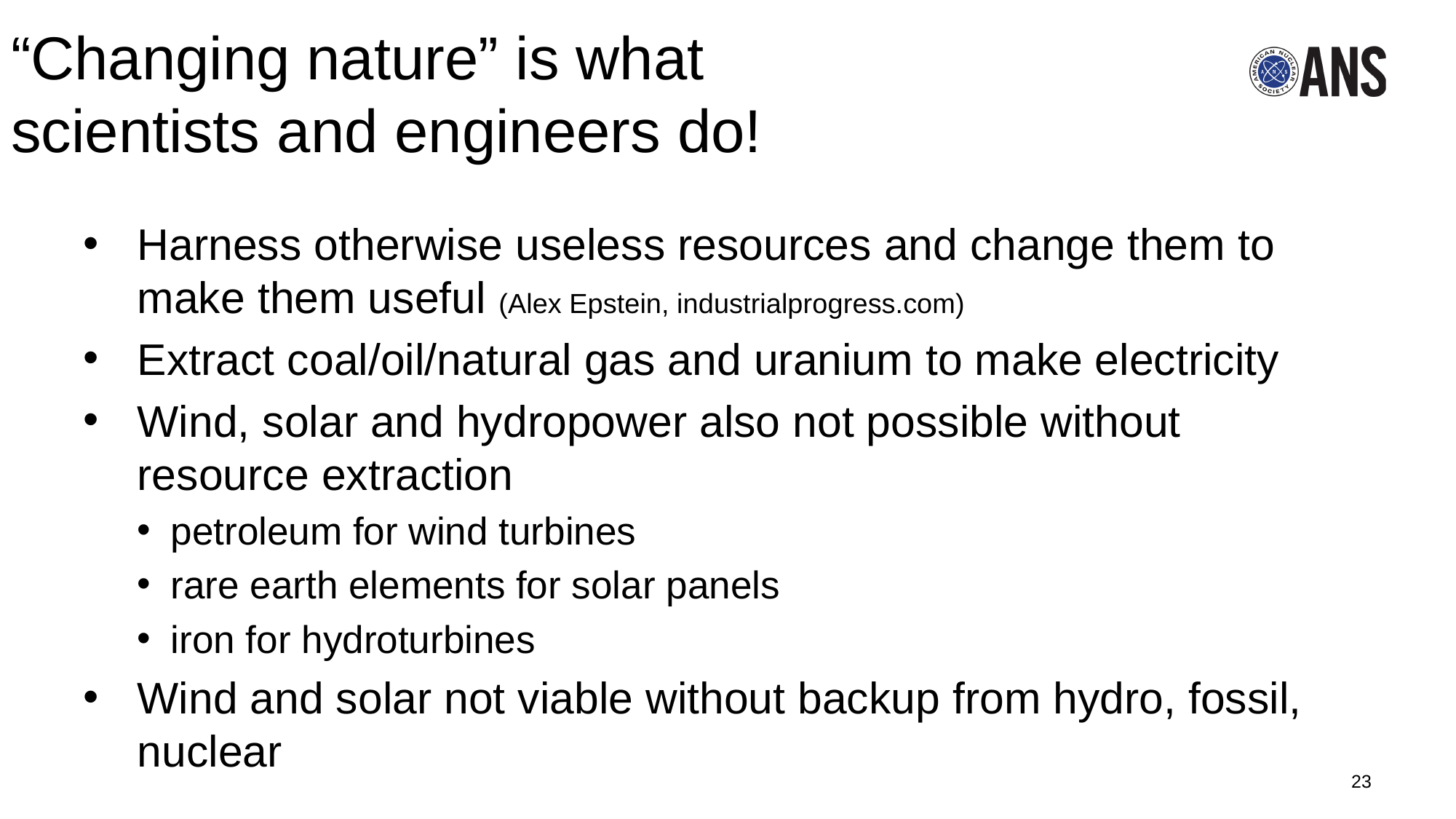

# “Changing nature” is what scientists and engineers do!
Harness otherwise useless resources and change them to make them useful (Alex Epstein, industrialprogress.com)
Extract coal/oil/natural gas and uranium to make electricity
Wind, solar and hydropower also not possible without resource extraction
petroleum for wind turbines
rare earth elements for solar panels
iron for hydroturbines
Wind and solar not viable without backup from hydro, fossil, nuclear

23